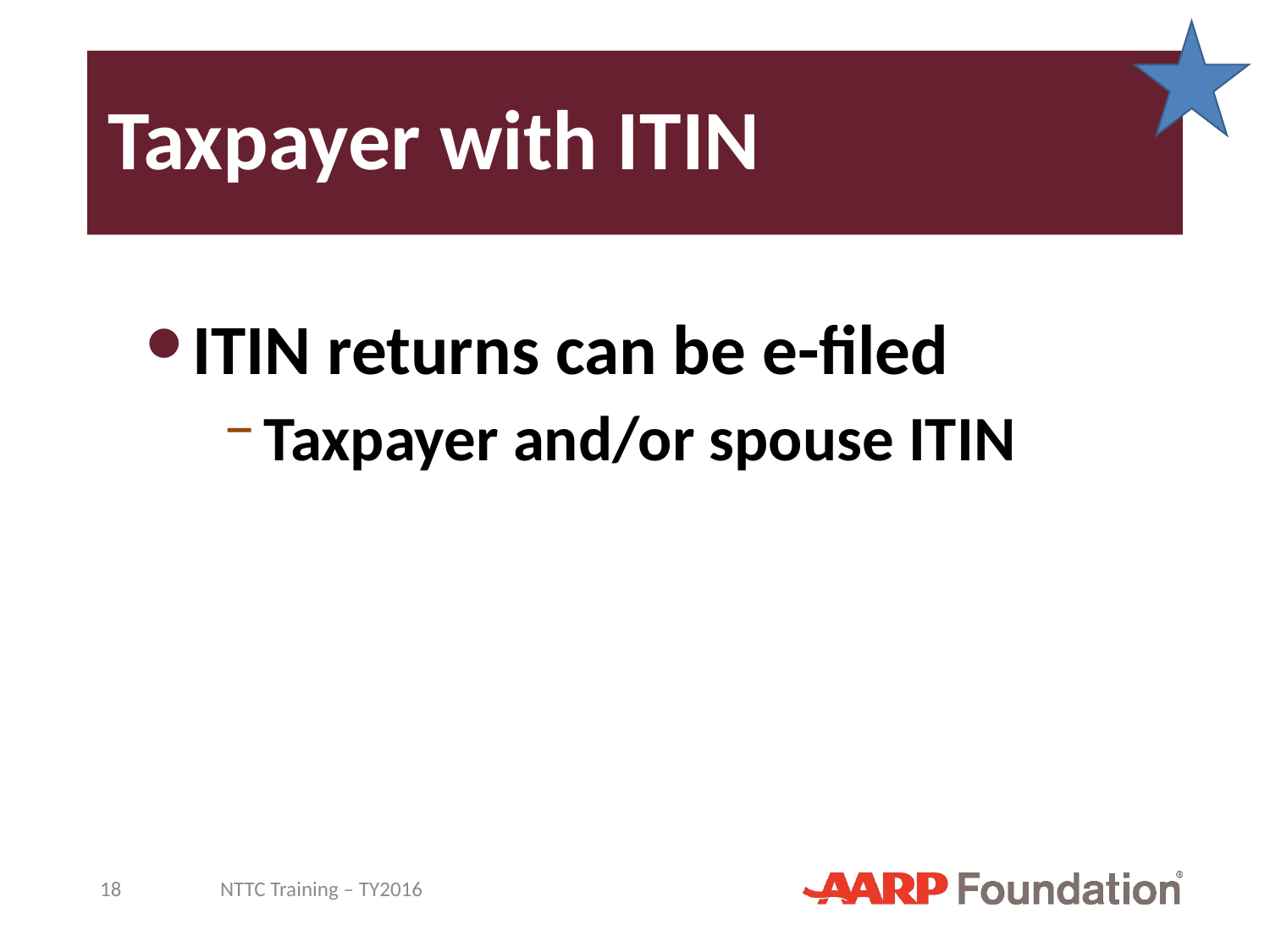

# Taxpayer with ITIN
ITIN returns can be e-filed
Taxpayer and/or spouse ITIN
18
NTTC Training – TY2016